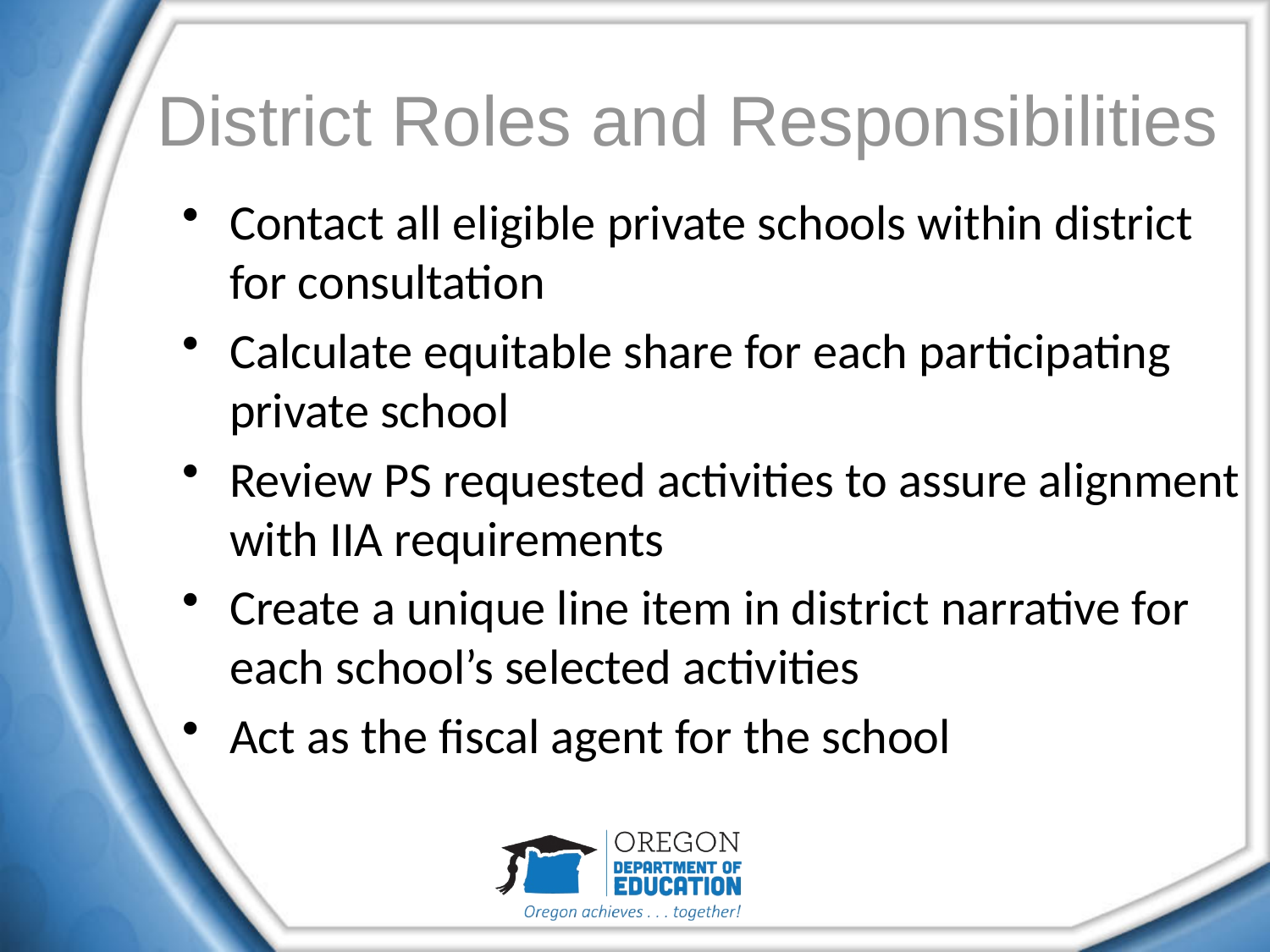

# District Roles and Responsibilities
Contact all eligible private schools within district for consultation
Calculate equitable share for each participating private school
Review PS requested activities to assure alignment with IIA requirements
Create a unique line item in district narrative for each school’s selected activities
Act as the fiscal agent for the school